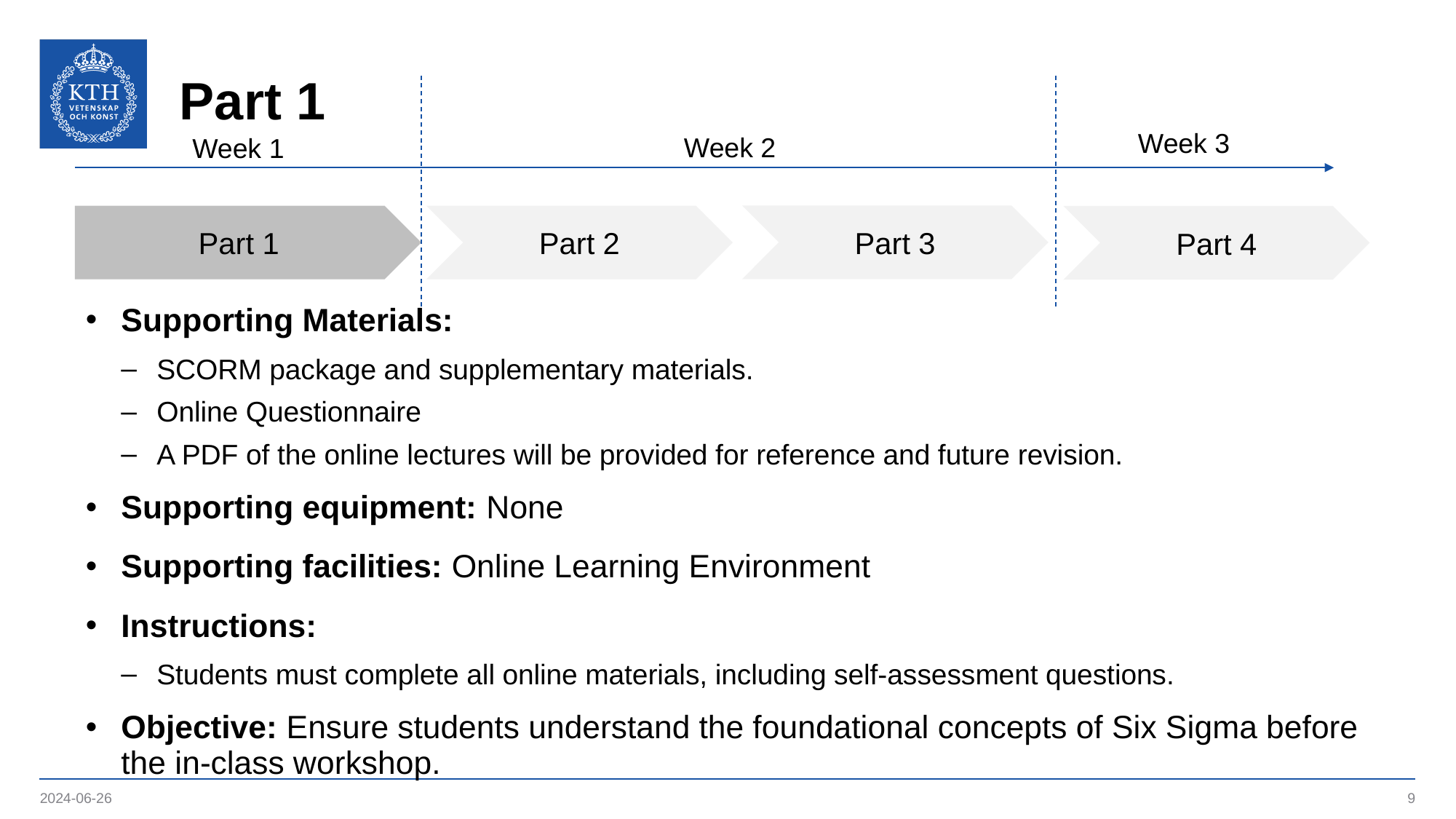

# Part 1
Week 3
Week 2
Week 1
Part 3
Part 1
Part 2
Part 4
Supporting Materials:
SCORM package and supplementary materials.
Online Questionnaire
A PDF of the online lectures will be provided for reference and future revision.
Supporting equipment: None
Supporting facilities: Online Learning Environment
Instructions:
Students must complete all online materials, including self-assessment questions.
Objective: Ensure students understand the foundational concepts of Six Sigma before the in-class workshop.

2024-06-26
9